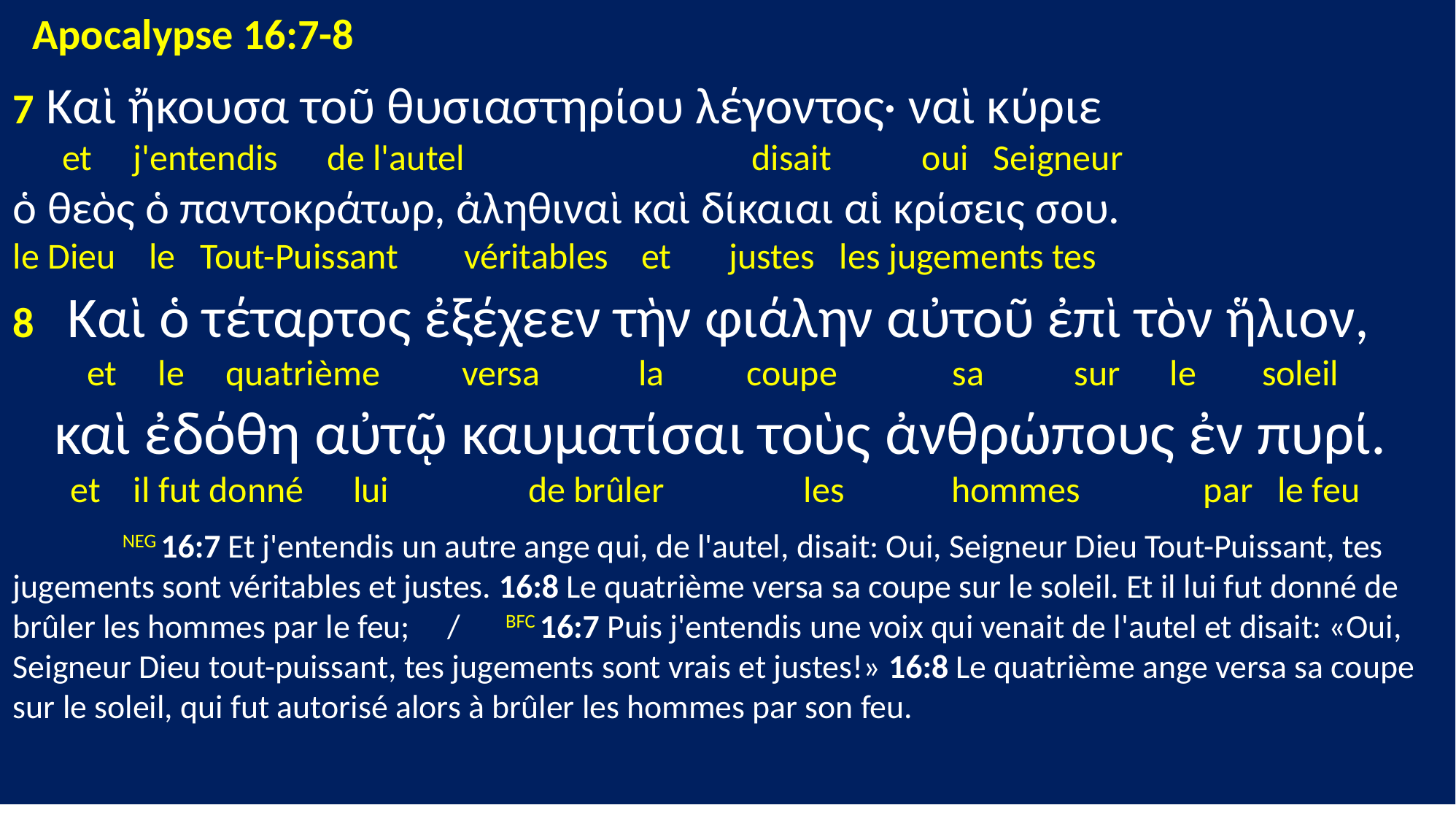

Apocalypse 16:7-8

7 Καὶ ἤκουσα τοῦ θυσιαστηρίου λέγοντος· ναὶ κύριε
      et     j'entendis      de l'autel                                   disait           oui   Seigneur
ὁ θεὸς ὁ παντοκράτωρ, ἀληθιναὶ καὶ δίκαιαι αἱ κρίσεις σου.
le Dieu    le   Tout-Puissant        véritables    et       justes   les jugements tes
8   Καὶ ὁ τέταρτος ἐξέχεεν τὴν φιάλην αὐτοῦ ἐπὶ τὸν ἥλιον,
         et     le     quatrième          versa            la          coupe              sa           sur      le        soleil
   καὶ ἐδόθη αὐτῷ καυματίσαι τοὺς ἀνθρώπους ἐν πυρί.
       et    il fut donné      lui                 de brûler                 les             hommes               par   le feu

	NEG 16:7 Et j'entendis un autre ange qui, de l'autel, disait: Oui, Seigneur Dieu Tout-Puissant, tes jugements sont véritables et justes. 16:8 Le quatrième versa sa coupe sur le soleil. Et il lui fut donné de brûler les hommes par le feu;     /      BFC 16:7 Puis j'entendis une voix qui venait de l'autel et disait: «Oui, Seigneur Dieu tout-puissant, tes jugements sont vrais et justes!» 16:8 Le quatrième ange versa sa coupe sur le soleil, qui fut autorisé alors à brûler les hommes par son feu.